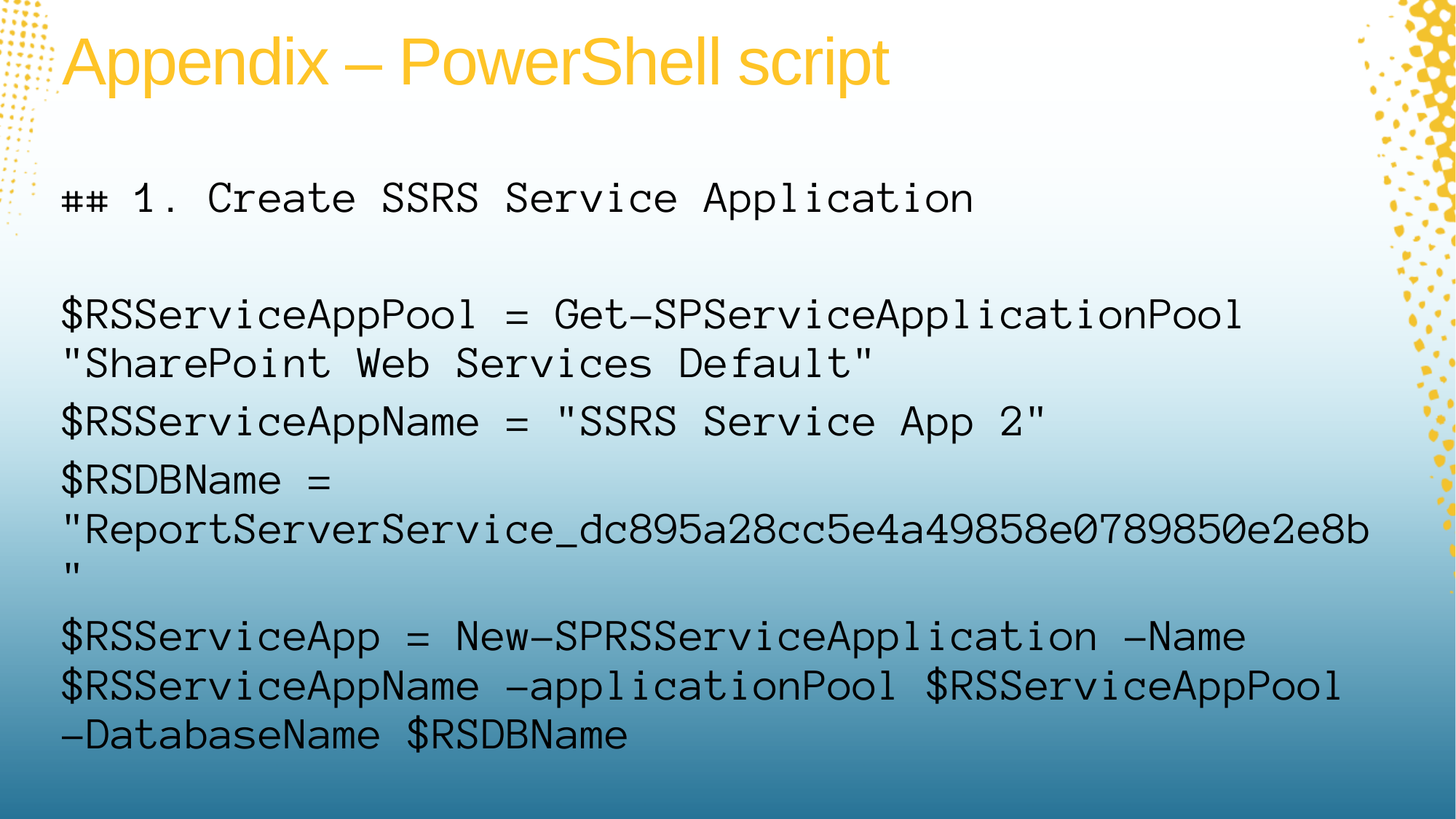

# Appendix – PowerShell script
## 1. Create SSRS Service Application

$RSServiceAppPool = Get-SPServiceApplicationPool "SharePoint Web Services Default"
$RSServiceAppName = "SSRS Service App 2"
$RSDBName = "ReportServerService_dc895a28cc5e4a49858e0789850e2e8b"
$RSServiceApp = New-SPRSServiceApplication -Name $RSServiceAppName -applicationPool $RSServiceAppPool -DatabaseName $RSDBName